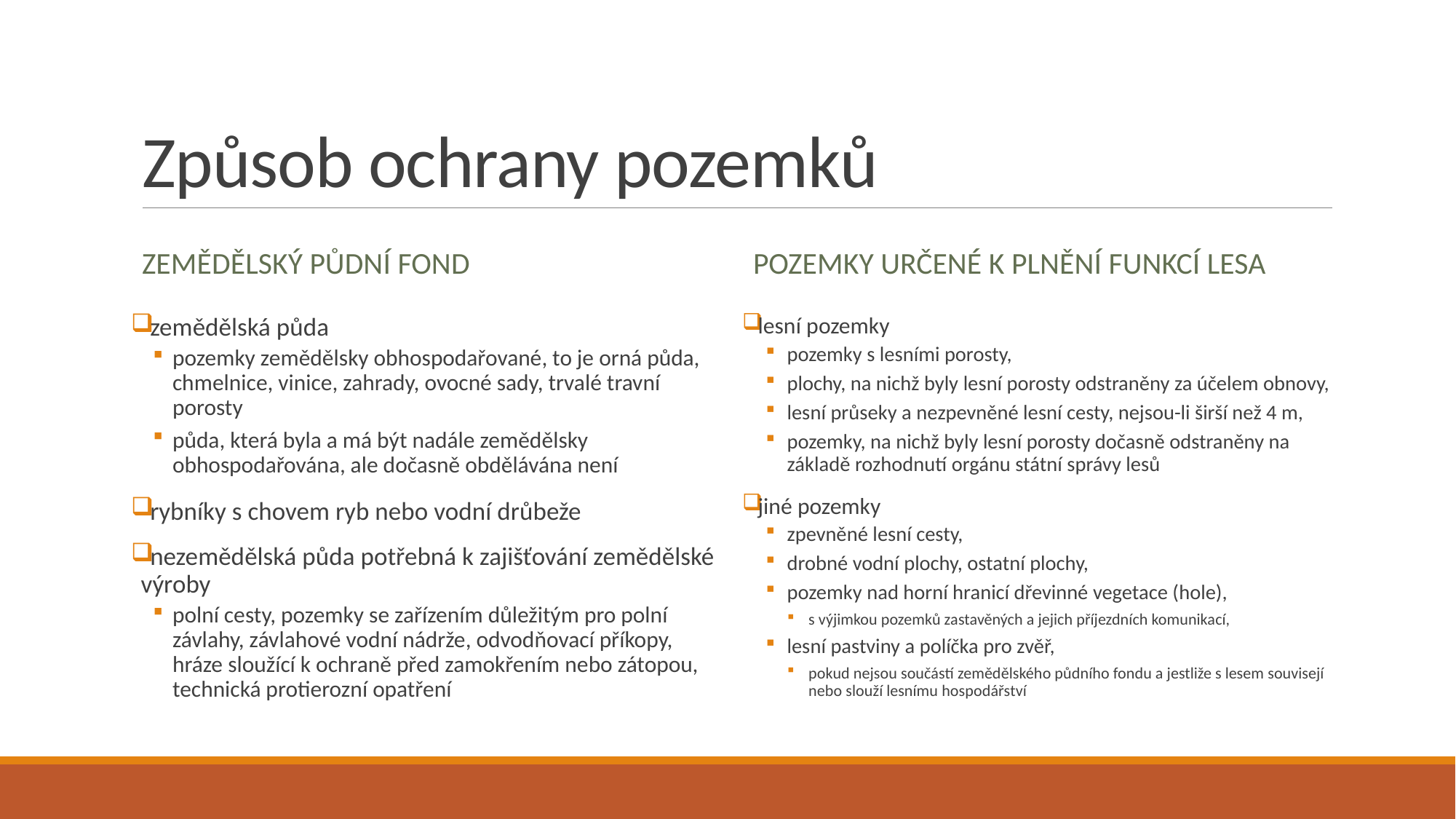

# Způsob ochrany pozemků
Zemědělský půdní fond
Pozemky určené k plnění funkcí lesa
zemědělská půda
pozemky zemědělsky obhospodařované, to je orná půda, chmelnice, vinice, zahrady, ovocné sady, trvalé travní porosty
půda, která byla a má být nadále zemědělsky obhospodařována, ale dočasně obdělávána není
rybníky s chovem ryb nebo vodní drůbeže
nezemědělská půda potřebná k zajišťování zemědělské výroby
polní cesty, pozemky se zařízením důležitým pro polní závlahy, závlahové vodní nádrže, odvodňovací příkopy, hráze sloužící k ochraně před zamokřením nebo zátopou, technická protierozní opatření
lesní pozemky
pozemky s lesními porosty,
plochy, na nichž byly lesní porosty odstraněny za účelem obnovy,
lesní průseky a nezpevněné lesní cesty, nejsou-li širší než 4 m,
pozemky, na nichž byly lesní porosty dočasně odstraněny na základě rozhodnutí orgánu státní správy lesů
jiné pozemky
zpevněné lesní cesty,
drobné vodní plochy, ostatní plochy,
pozemky nad horní hranicí dřevinné vegetace (hole),
s výjimkou pozemků zastavěných a jejich příjezdních komunikací,
lesní pastviny a políčka pro zvěř,
pokud nejsou součástí zemědělského půdního fondu a jestliže s lesem souvisejí nebo slouží lesnímu hospodářství